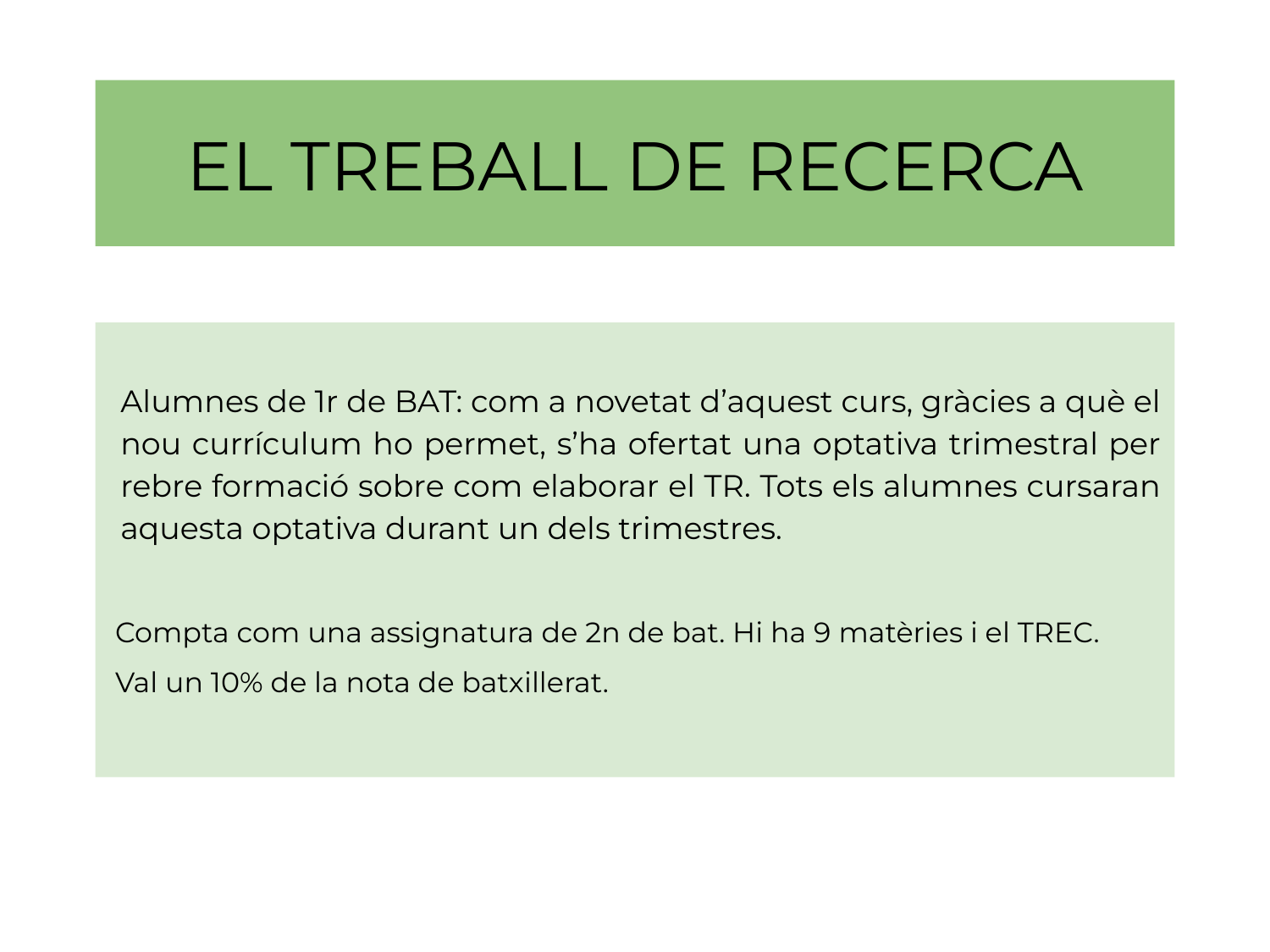

# EL TREBALL DE RECERCA

Alumnes de 1r de BAT: com a novetat d’aquest curs, gràcies a què el nou currículum ho permet, s’ha ofertat una optativa trimestral per rebre formació sobre com elaborar el TR. Tots els alumnes cursaran aquesta optativa durant un dels trimestres.

 Compta com una assignatura de 2n de bat. Hi ha 9 matèries i el TREC.
 Val un 10% de la nota de batxillerat.